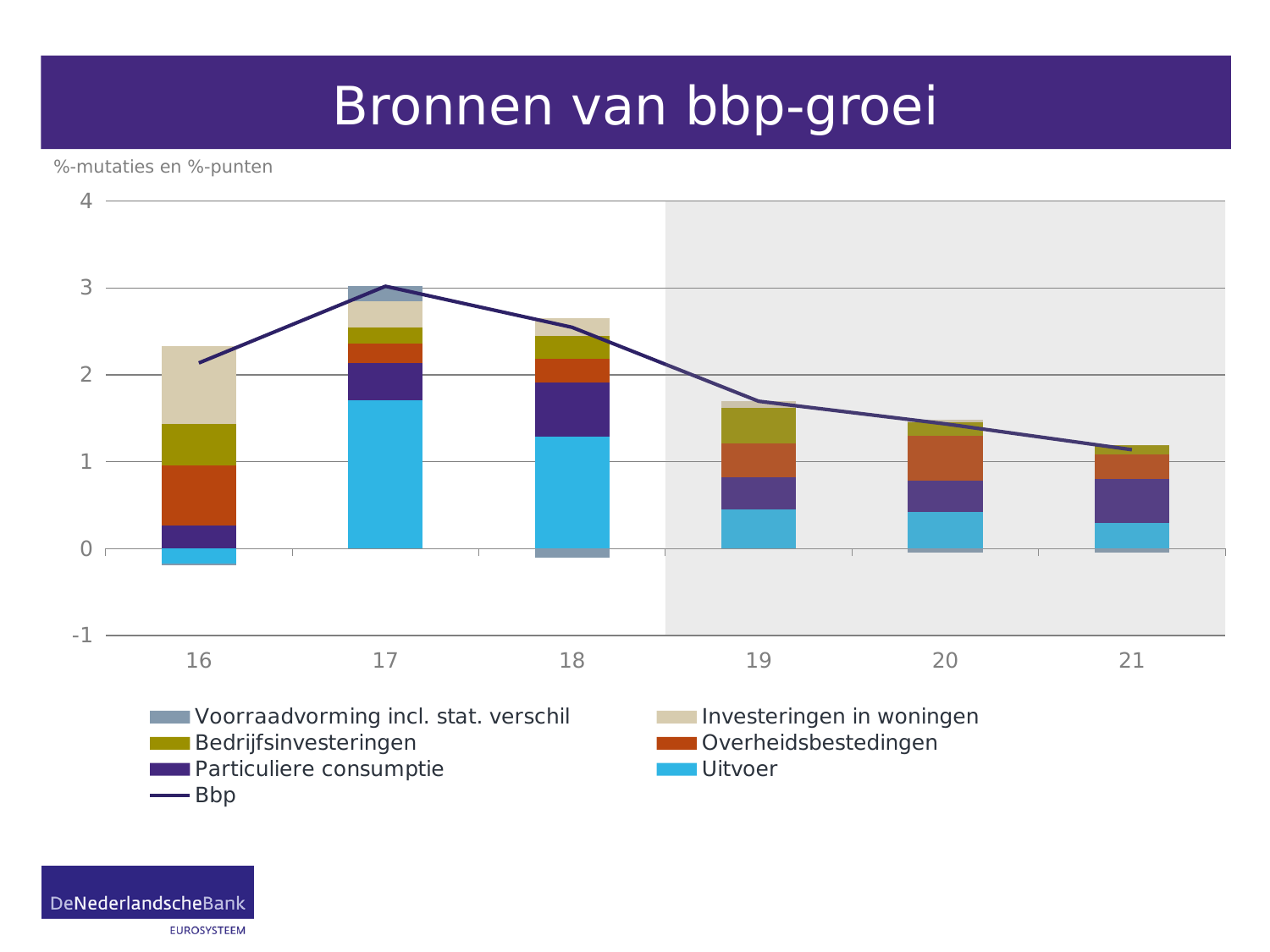

# Bronnen van bbp-groei
%-mutaties en %-punten

### Chart

| Category | Uitvoer | Particuliere consumptie | Overheidsbestedingen | Bedrijfsinvesteringen | Investeringen in woningen | Voorraadvorming incl. stat. verschil | Bbp |
|---|---|---|---|---|---|---|---|
| 42552 | -0.1717371392795446 | 0.2662287973472771 | 0.6886876673893636 | 0.48216832268611376 | 0.894627308668885 | -0.023513988881596948 | 2.136460967930498 |
| 42917 | 1.7080852757938665 | 0.4314330608170969 | 0.2222106144391723 | 0.17901083806154416 | 0.30917487015361333 | 0.1690421195597418 | 3.019097954564831 |
| 43282 | 1.2910724978527284 | 0.6246731676389223 | 0.26769771833756467 | 0.26336253261549886 | 0.20063781419935894 | -0.1006473205223073 | 2.5467964101217655 |
| 43647 | 0.44593425881350923 | 0.3736893939390968 | 0.39198889396018527 | 0.41049044312413474 | 0.07406866565623617 | -0.00016329572030326922 | 1.69587916731615 |
| 44013 | 0.41897174484693694 | 0.3659704040731613 | 0.5109207107804419 | 0.1549809591669634 | 0.02776875326083772 | -0.0432949188293108 | 1.4353176532990286 |
| 44378 | 0.2972099144837494 | 0.5070486085836016 | 0.27959015453899516 | 0.10423001770191463 | 0.00010247936942843399 | -0.050116609113556754 | 1.1380645655641342 |